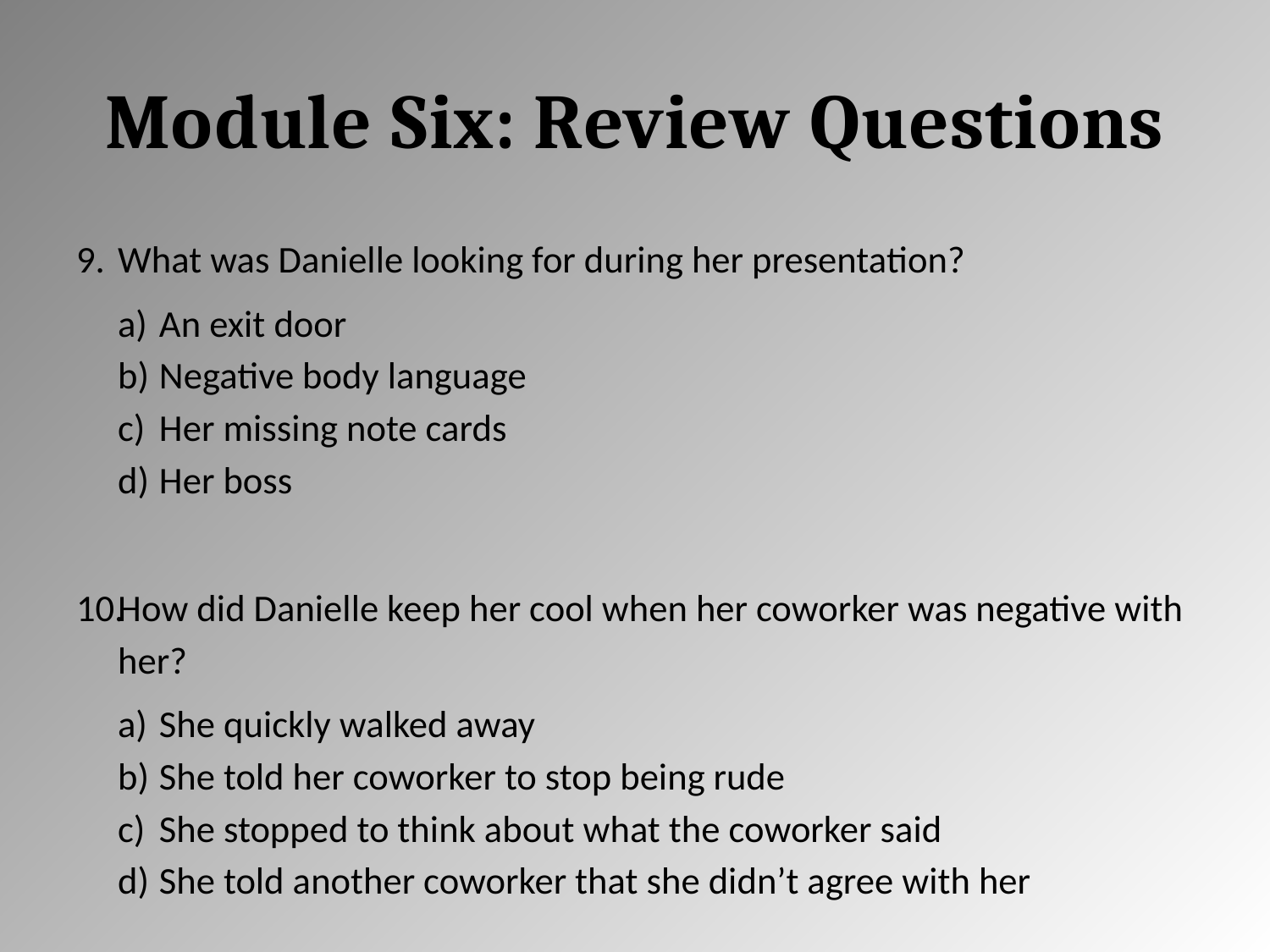

# Module Six: Review Questions
What was Danielle looking for during her presentation?
An exit door
Negative body language
Her missing note cards
Her boss

How did Danielle keep her cool when her coworker was negative with her?
She quickly walked away
She told her coworker to stop being rude
She stopped to think about what the coworker said
She told another coworker that she didn’t agree with her